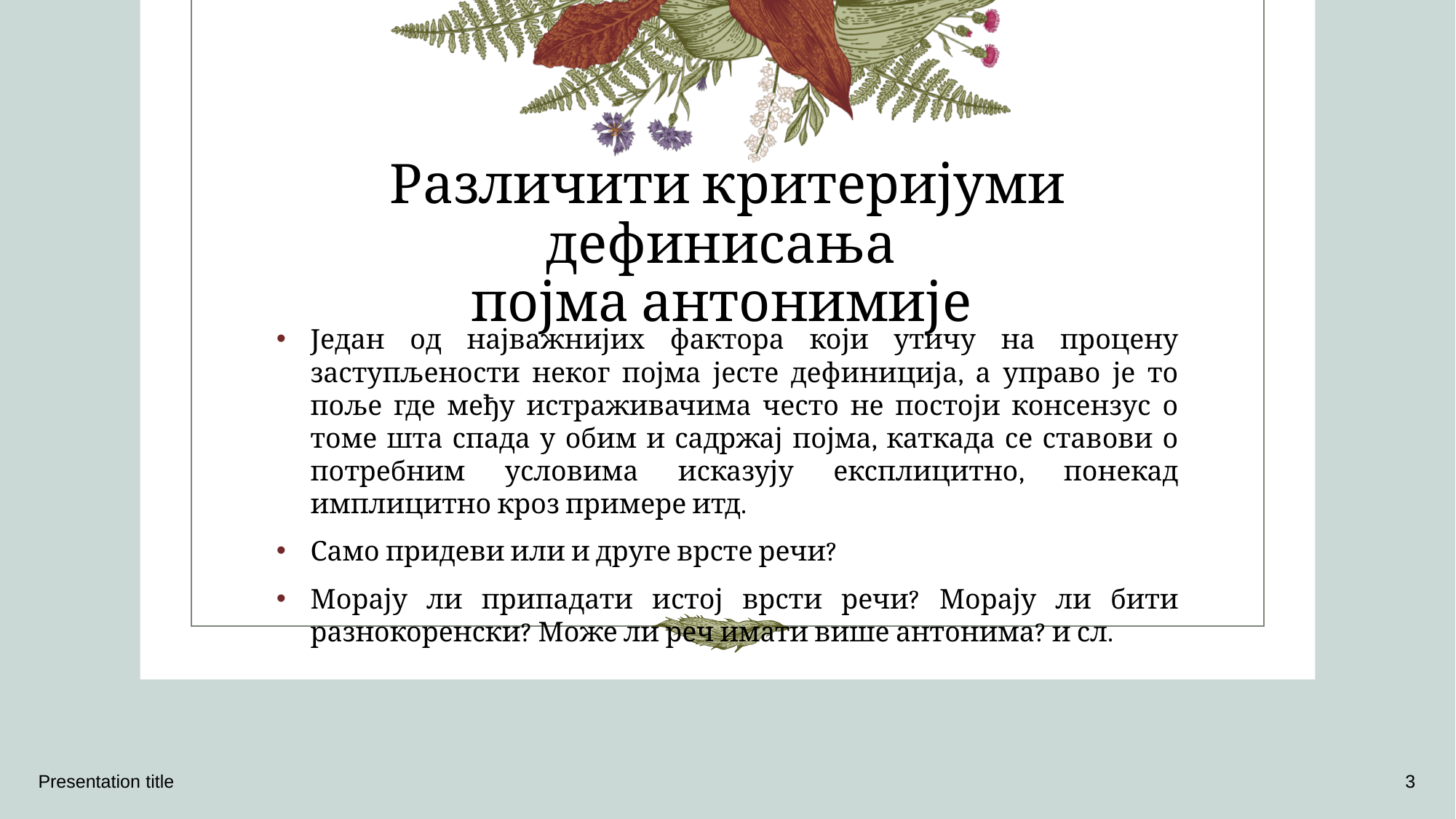

# Различити критеријуми дефинисања појма антонимије
Један од најважнијих фактора који утичу на процену заступљености неког појма јесте дефиниција, а управо је то поље где међу истраживачима често не постоји консензус о томе шта спада у обим и садржај појма, каткада се ставови о потребним условима исказују експлицитно, понекад имплицитно кроз примере итд.
Само придеви или и друге врсте речи?
Морају ли припадати истој врсти речи? Морају ли бити разнокоренски? Може ли реч имати више антонима? и сл.
Presentation title
3